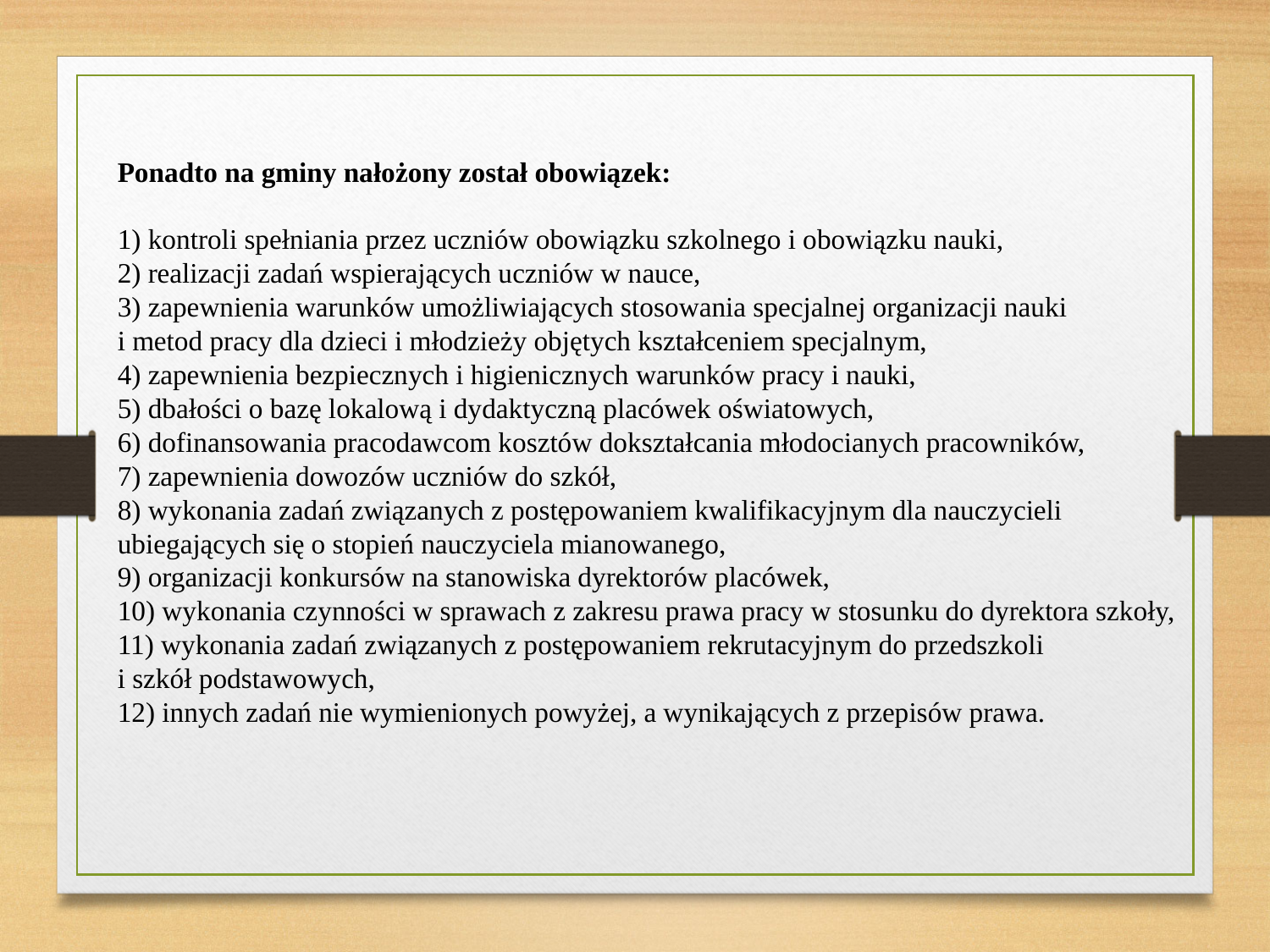

Ponadto na gminy nałożony został obowiązek:

1) kontroli spełniania przez uczniów obowiązku szkolnego i obowiązku nauki,
2) realizacji zadań wspierających uczniów w nauce,
3) zapewnienia warunków umożliwiających stosowania specjalnej organizacji nauki
i metod pracy dla dzieci i młodzieży objętych kształceniem specjalnym,
4) zapewnienia bezpiecznych i higienicznych warunków pracy i nauki,
5) dbałości o bazę lokalową i dydaktyczną placówek oświatowych,
6) dofinansowania pracodawcom kosztów dokształcania młodocianych pracowników,
7) zapewnienia dowozów uczniów do szkół,
8) wykonania zadań związanych z postępowaniem kwalifikacyjnym dla nauczycieli
ubiegających się o stopień nauczyciela mianowanego,
9) organizacji konkursów na stanowiska dyrektorów placówek,
10) wykonania czynności w sprawach z zakresu prawa pracy w stosunku do dyrektora szkoły,
11) wykonania zadań związanych z postępowaniem rekrutacyjnym do przedszkoli
i szkół podstawowych,
12) innych zadań nie wymienionych powyżej, a wynikających z przepisów prawa.